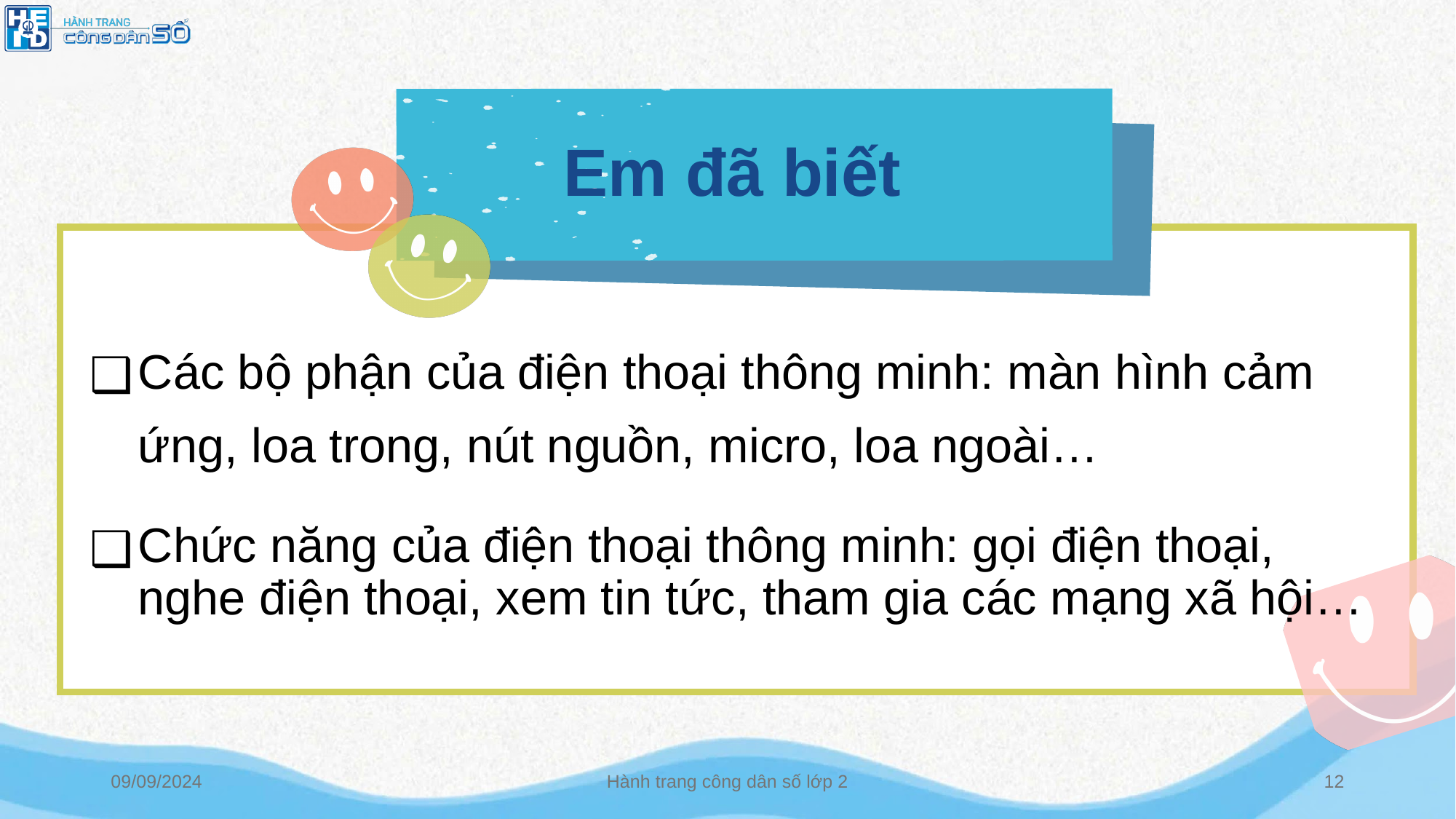

Em đã biết
Các bộ phận của điện thoại thông minh: màn hình cảm ứng, loa trong, nút nguồn, micro, loa ngoài…
Chức năng của điện thoại thông minh: gọi điện thoại, nghe điện thoại, xem tin tức, tham gia các mạng xã hội…
09/09/2024
Hành trang công dân số lớp 2
12